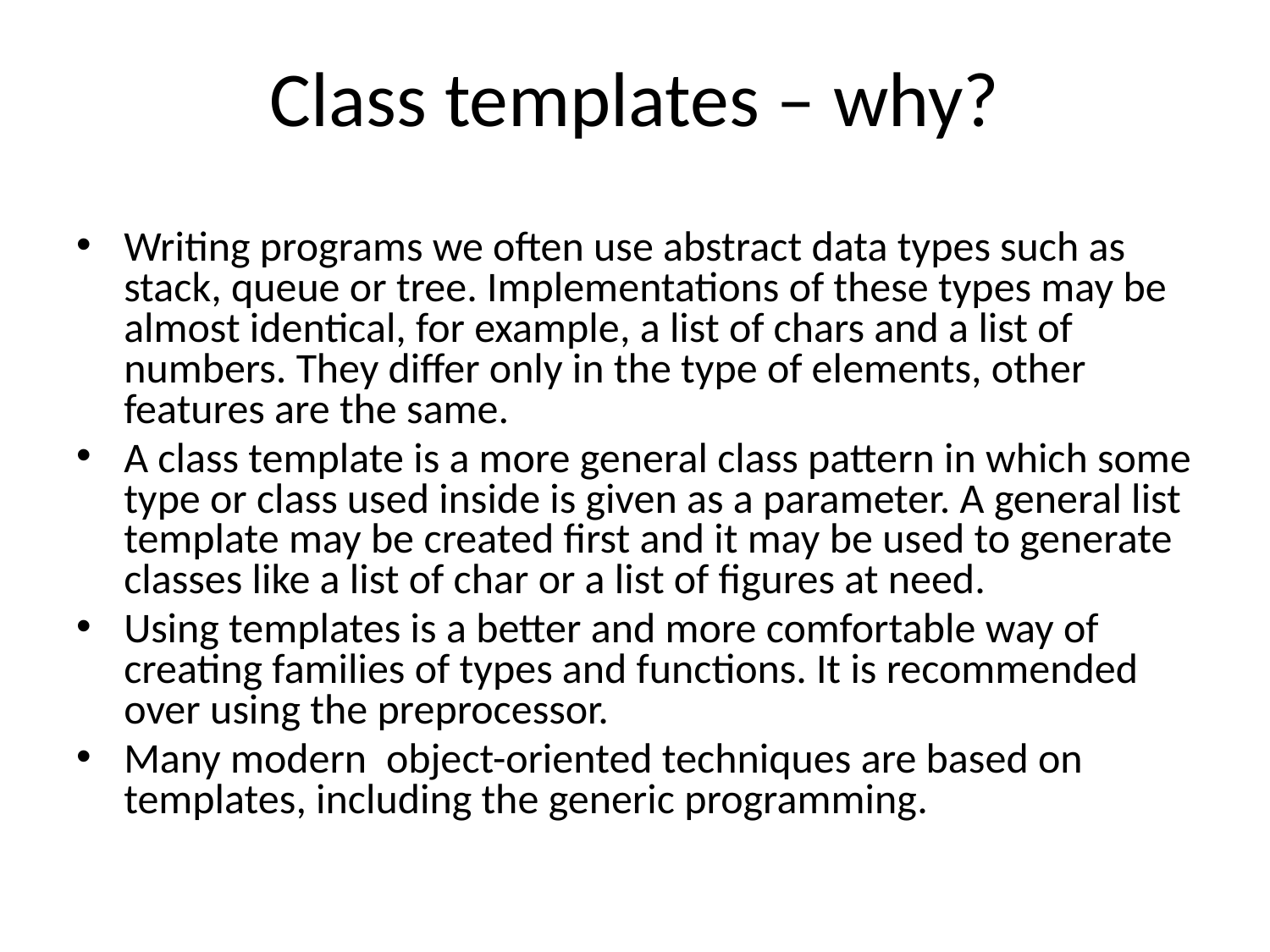

# Class templates – why?
Writing programs we often use abstract data types such as stack, queue or tree. Implementations of these types may be almost identical, for example, a list of chars and a list of numbers. They differ only in the type of elements, other features are the same.
A class template is a more general class pattern in which some type or class used inside is given as a parameter. A general list template may be created first and it may be used to generate classes like a list of char or a list of figures at need.
Using templates is a better and more comfortable way of creating families of types and functions. It is recommended over using the preprocessor.
Many modern  object-oriented techniques are based on templates, including the generic programming.